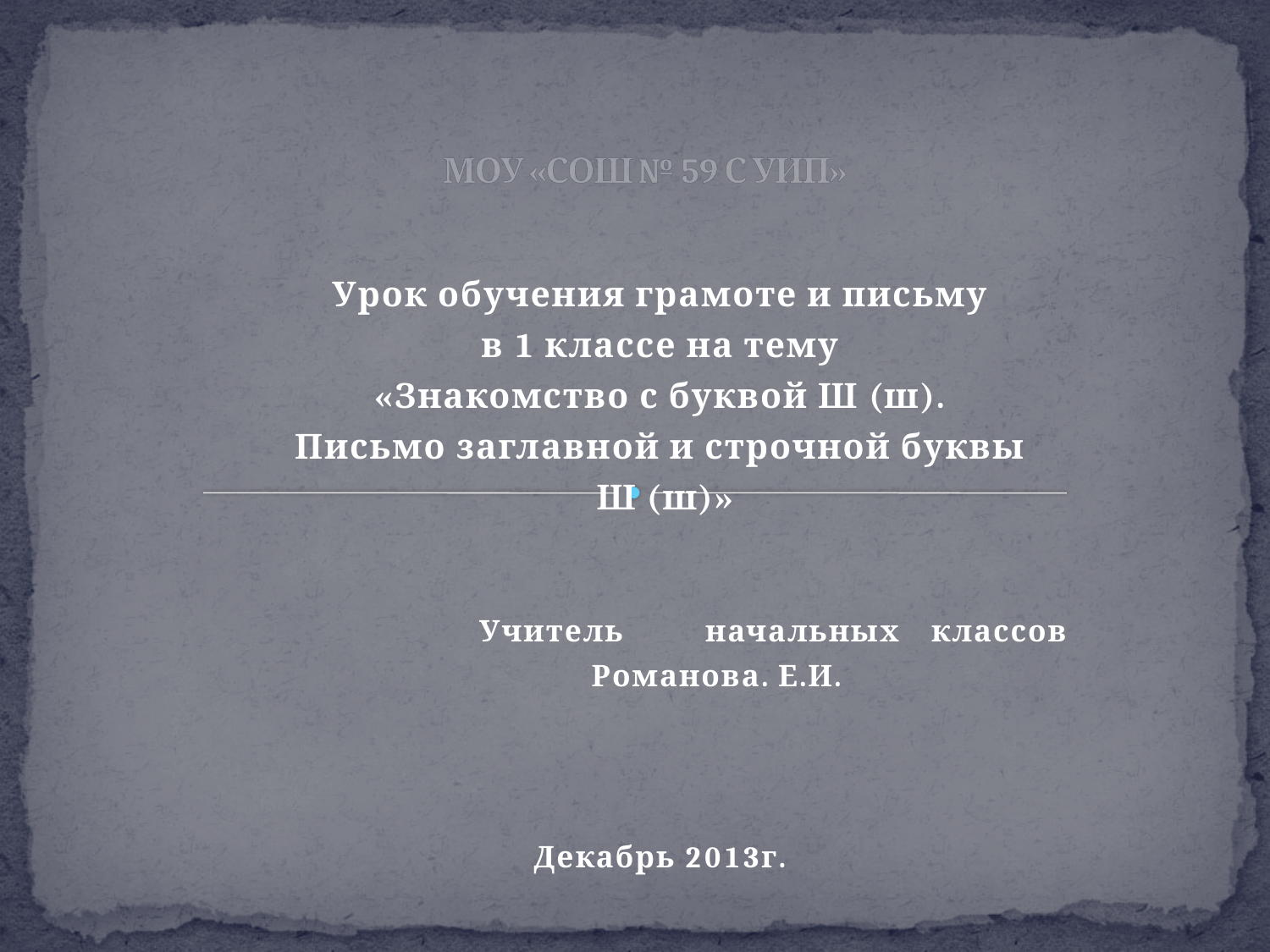

# МОУ «СОШ № 59 С УИП»
Урок обучения грамоте и письму
 в 1 классе на тему
«Знакомство с буквой Ш (ш).
Письмо заглавной и строчной буквы
 Ш (ш)»

				 	Учитель 											начальных 					классов
					Романова. Е.И.

Декабрь 2013г.